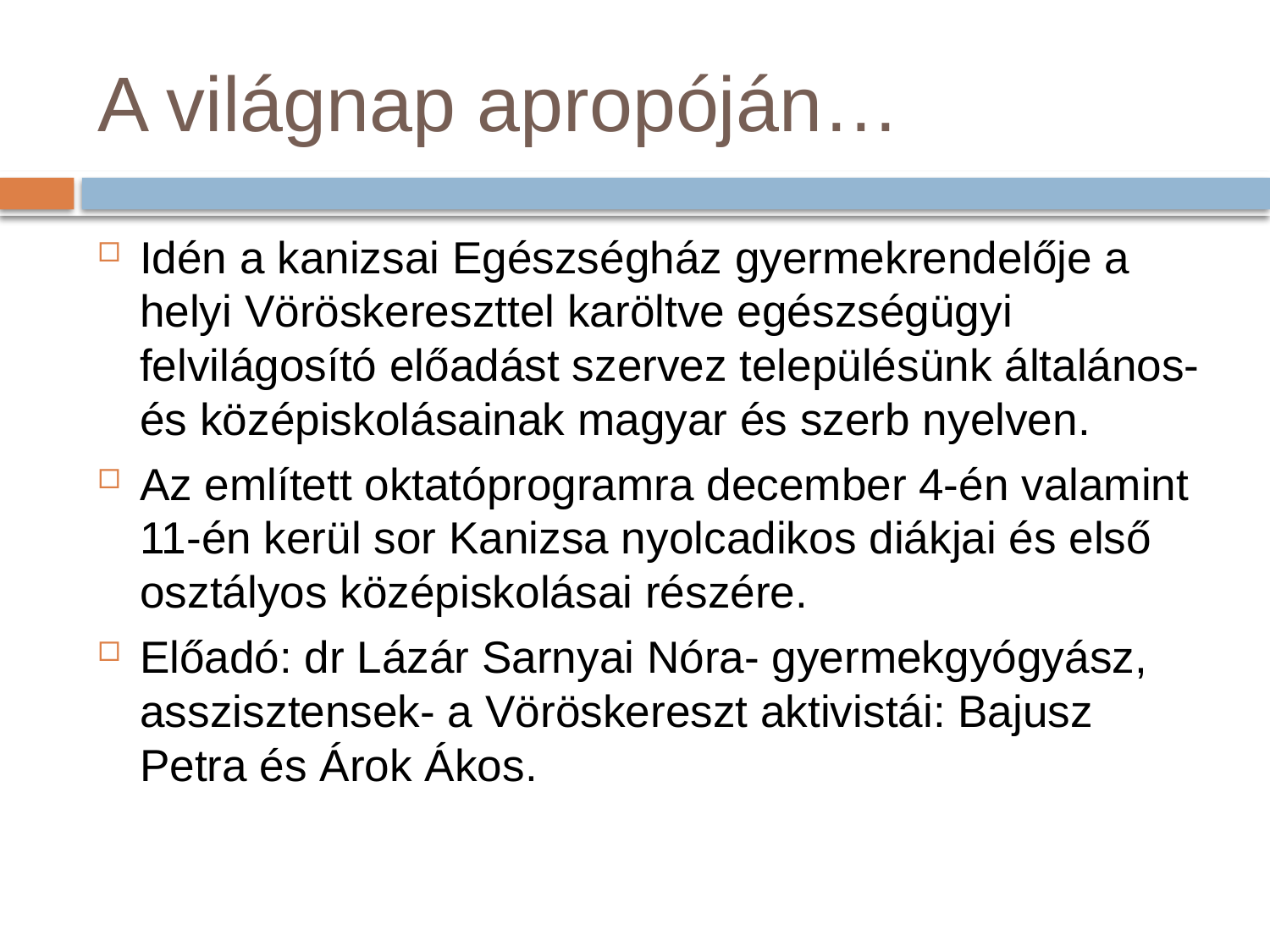

# A világnap apropóján…
Idén a kanizsai Egészségház gyermekrendelője a helyi Vöröskereszttel karöltve egészségügyi felvilágosító előadást szervez településünk általános- és középiskolásainak magyar és szerb nyelven.
Az említett oktatóprogramra december 4-én valamint 11-én kerül sor Kanizsa nyolcadikos diákjai és első osztályos középiskolásai részére.
Előadó: dr Lázár Sarnyai Nóra- gyermekgyógyász, asszisztensek- a Vöröskereszt aktivistái: Bajusz Petra és Árok Ákos.